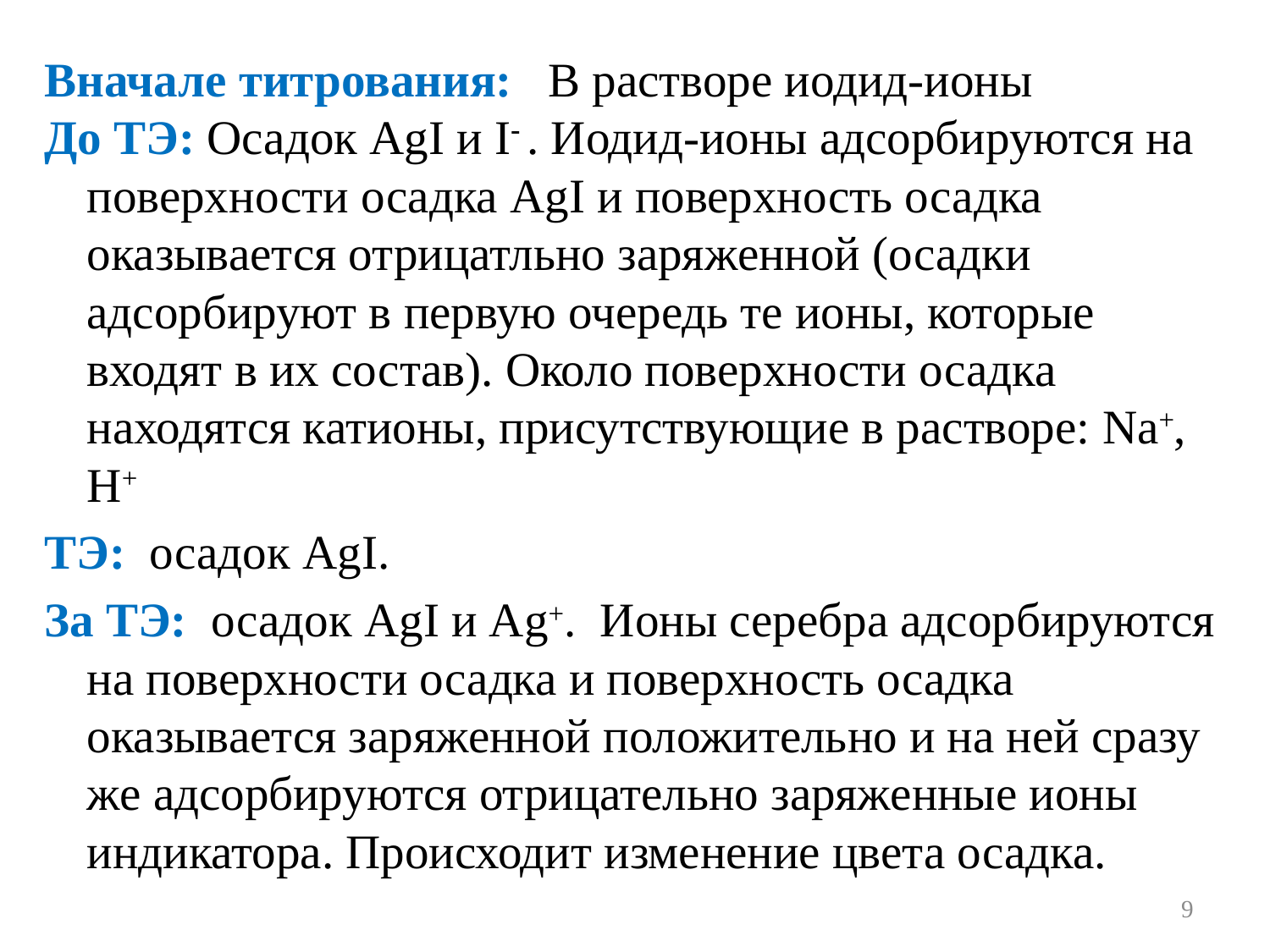

Вначале титрования:   В растворе иодид-ионы
До ТЭ: Осадок AgI и I− . Иодид-ионы адсорбируются на поверхности осадка AgI и поверхность осадка оказывается отрицатльно заряженной (осадки адсорбируют в первую очередь те ионы, которые входят в их состав). Около поверхности осадка находятся катионы, присутствующие в растворе: Na+, H+
ТЭ:  осадок AgI.
За ТЭ:  осадок AgI и Ag+.  Ионы серебра адсорбируются на поверхности осадка и поверхность осадка оказывается заряженной положительно и на ней сразу же адсорбируются отрицательно заряженные ионы индикатора. Происходит изменение цвета осадка.

9